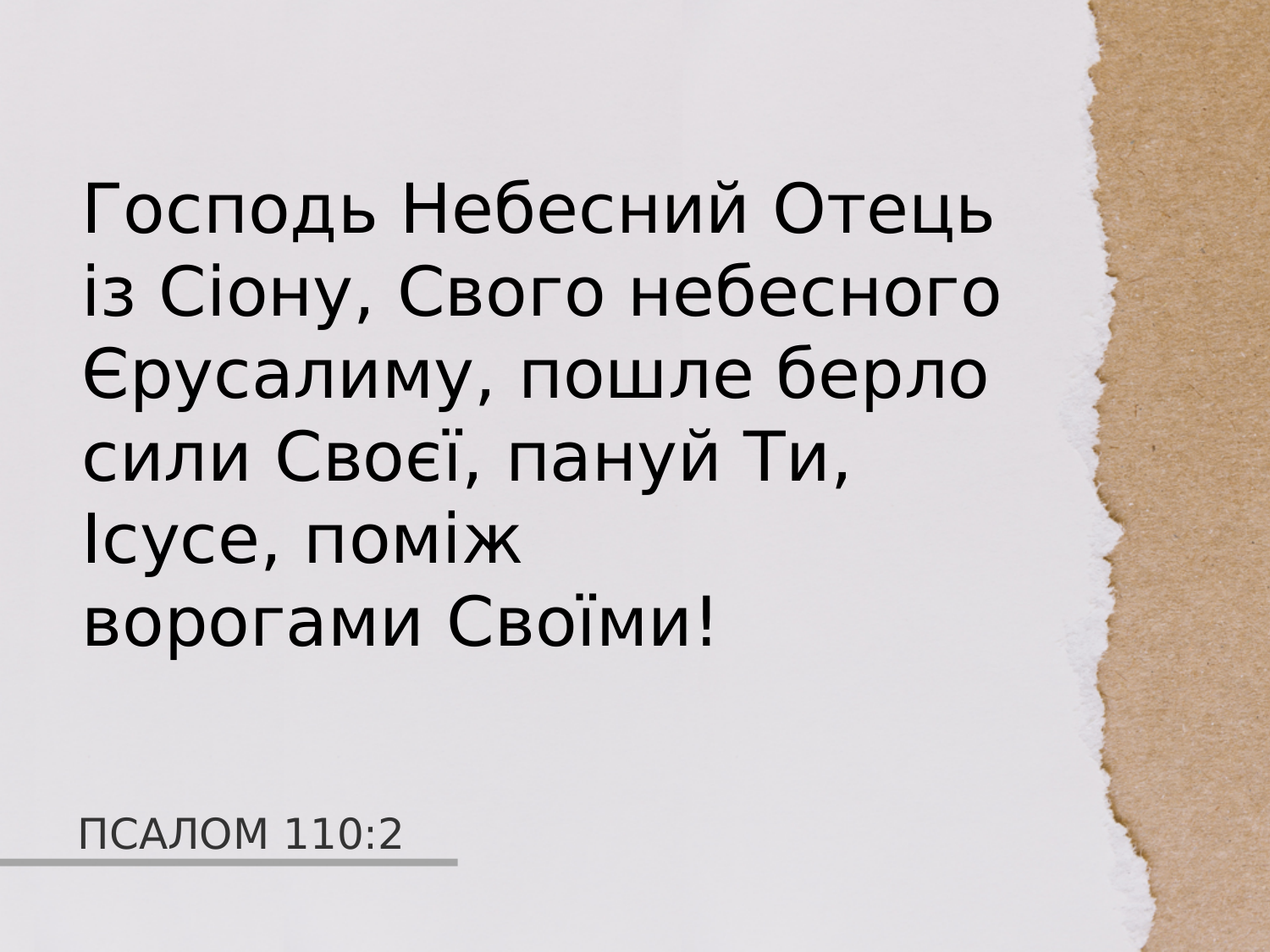

Господь Небесний Отець із Сіону, Свого небесного Єрусалиму, пошле берло сили Своєї, пануй Ти, Ісусе, поміж
ворогами Своїми!
# ПСАЛОМ 110:2